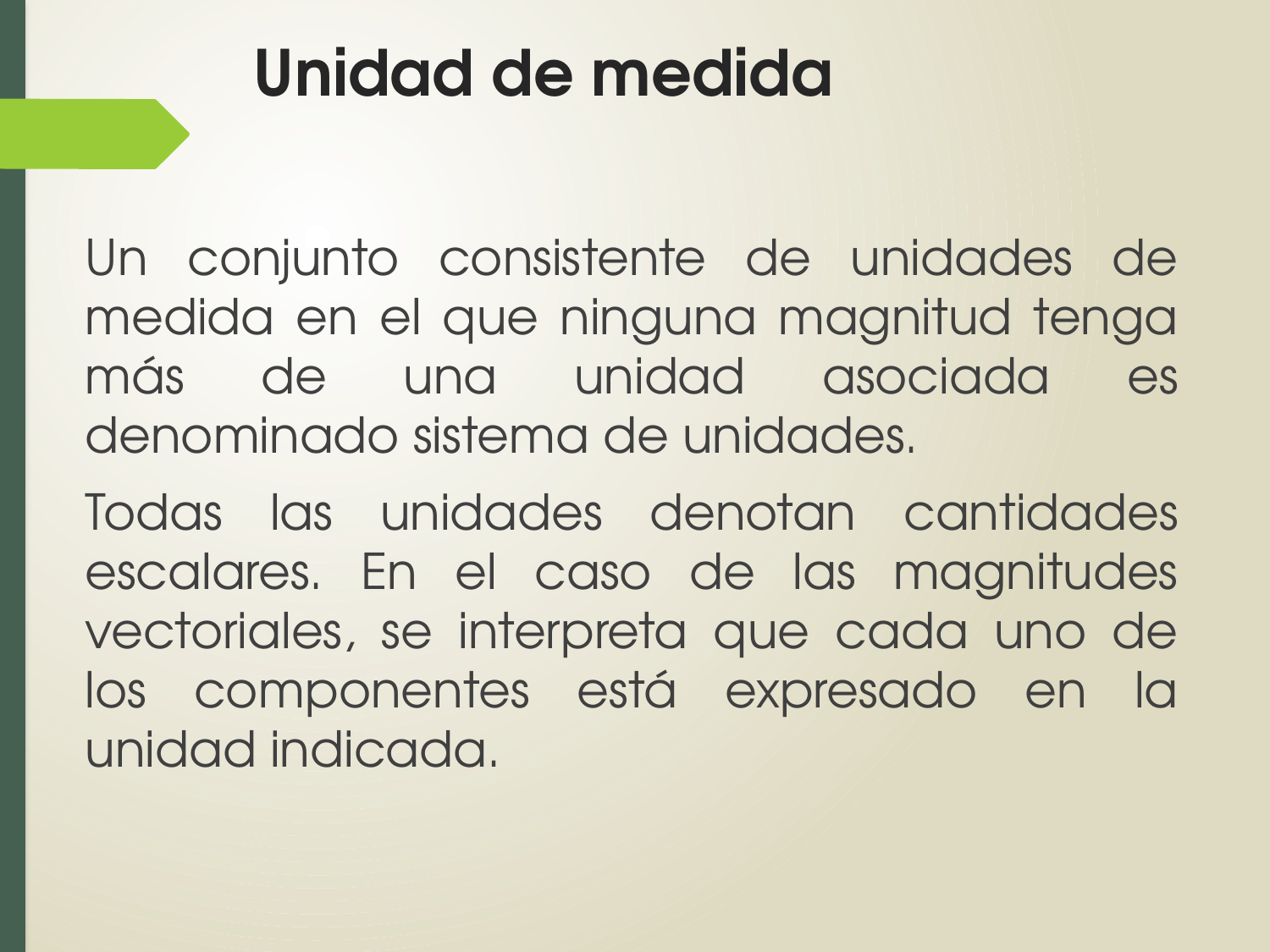

# Unidad de medida
Un conjunto consistente de unidades de medida en el que ninguna magnitud tenga más de una unidad asociada es denominado sistema de unidades.
Todas las unidades denotan cantidades escalares. En el caso de las magnitudes vectoriales, se interpreta que cada uno de los componentes está expresado en la unidad indicada.